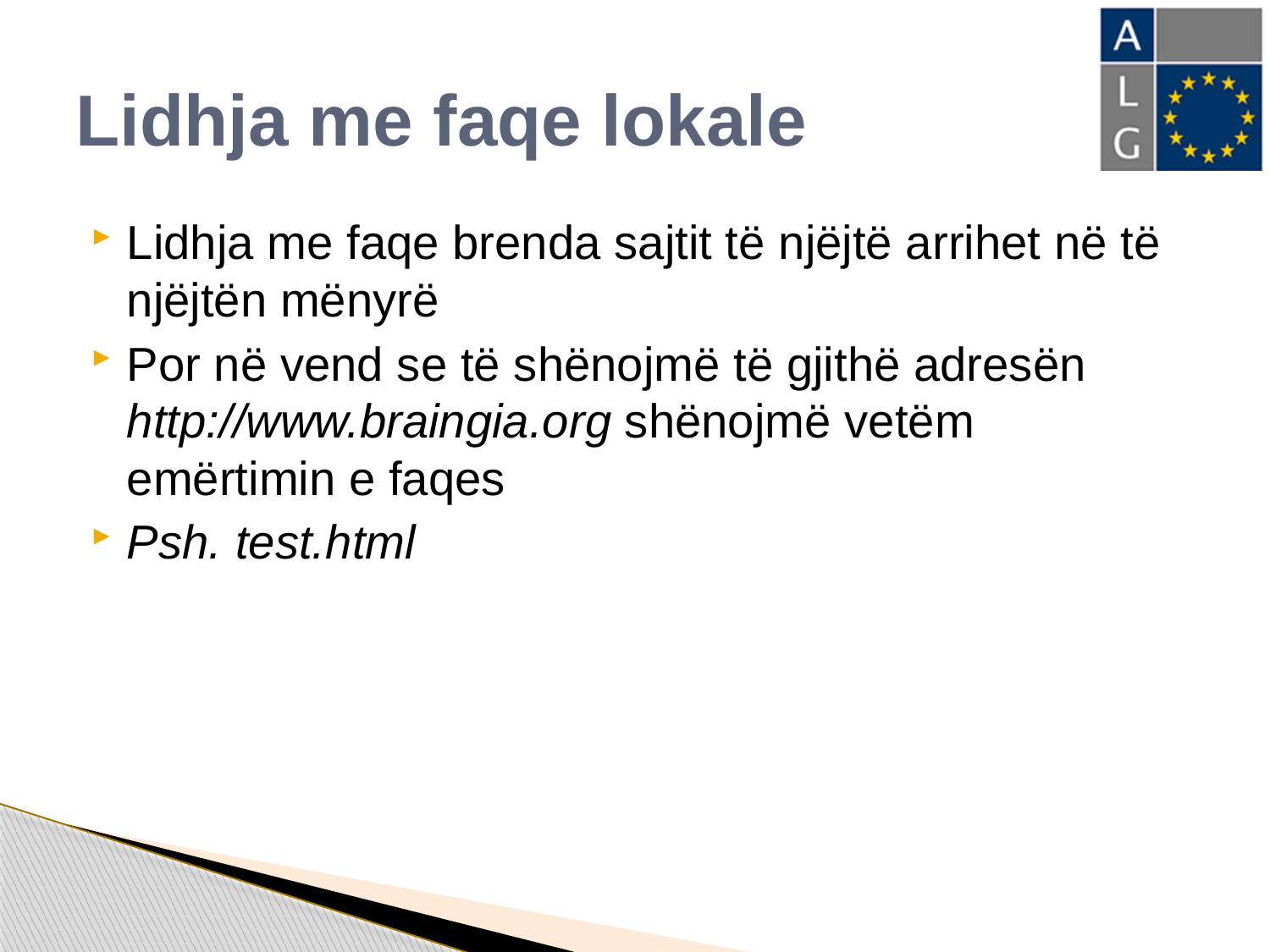

# Lidhja me faqe lokale
Lidhja me faqe brenda sajtit të njëjtë arrihet në të njëjtën mënyrë
Por në vend se të shënojmë të gjithë adresën http://www.braingia.org shënojmë vetëm emërtimin e faqes
Psh. test.html